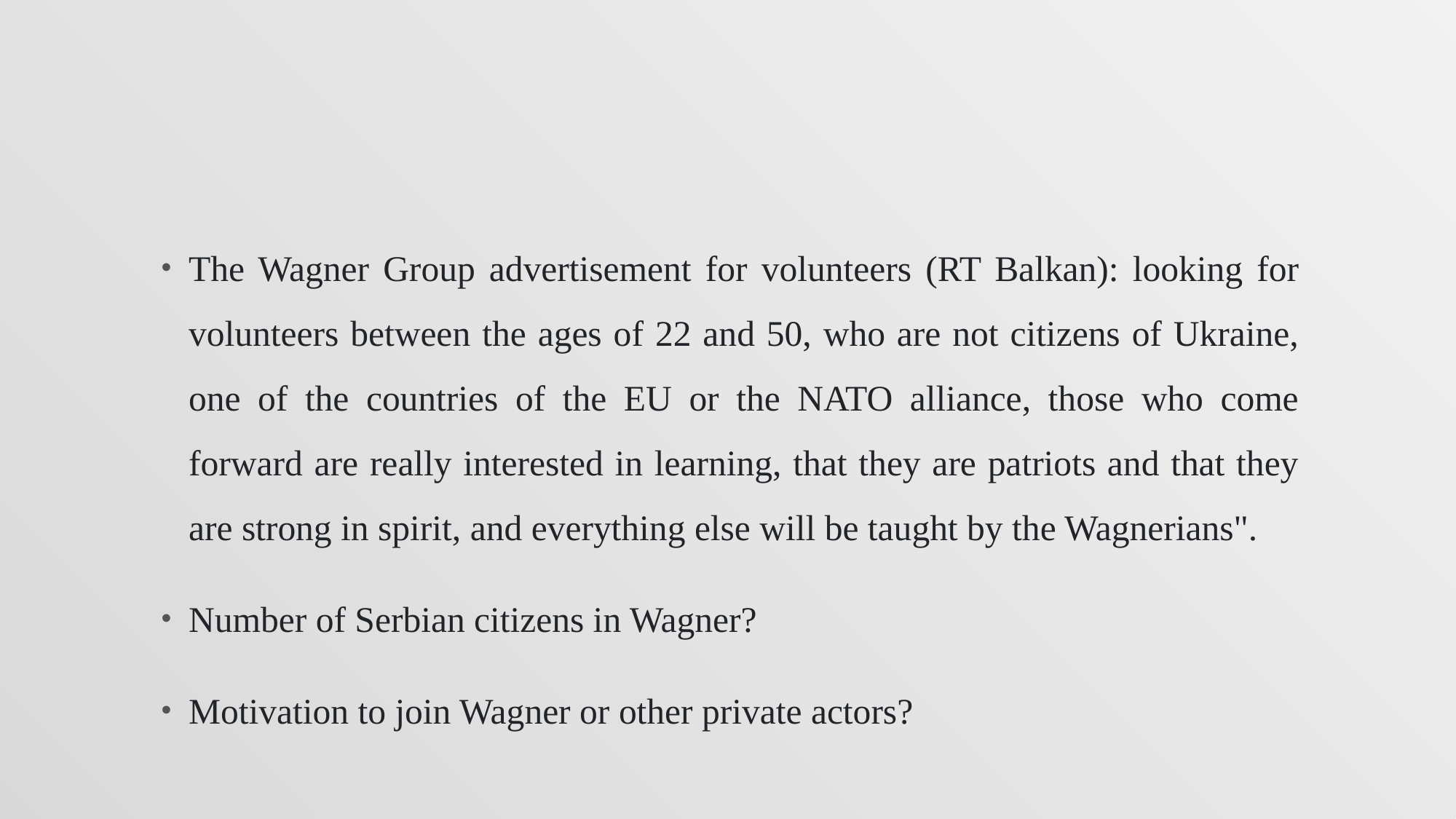

#
The Wagner Group advertisement for volunteers (RT Balkan): looking for volunteers between the ages of 22 and 50, who are not citizens of Ukraine, one of the countries of the EU or the NATO alliance, those who come forward are really interested in learning, that they are patriots and that they are strong in spirit, and everything else will be taught by the Wagnerians".
Number of Serbian citizens in Wagner?
Motivation to join Wagner or other private actors?